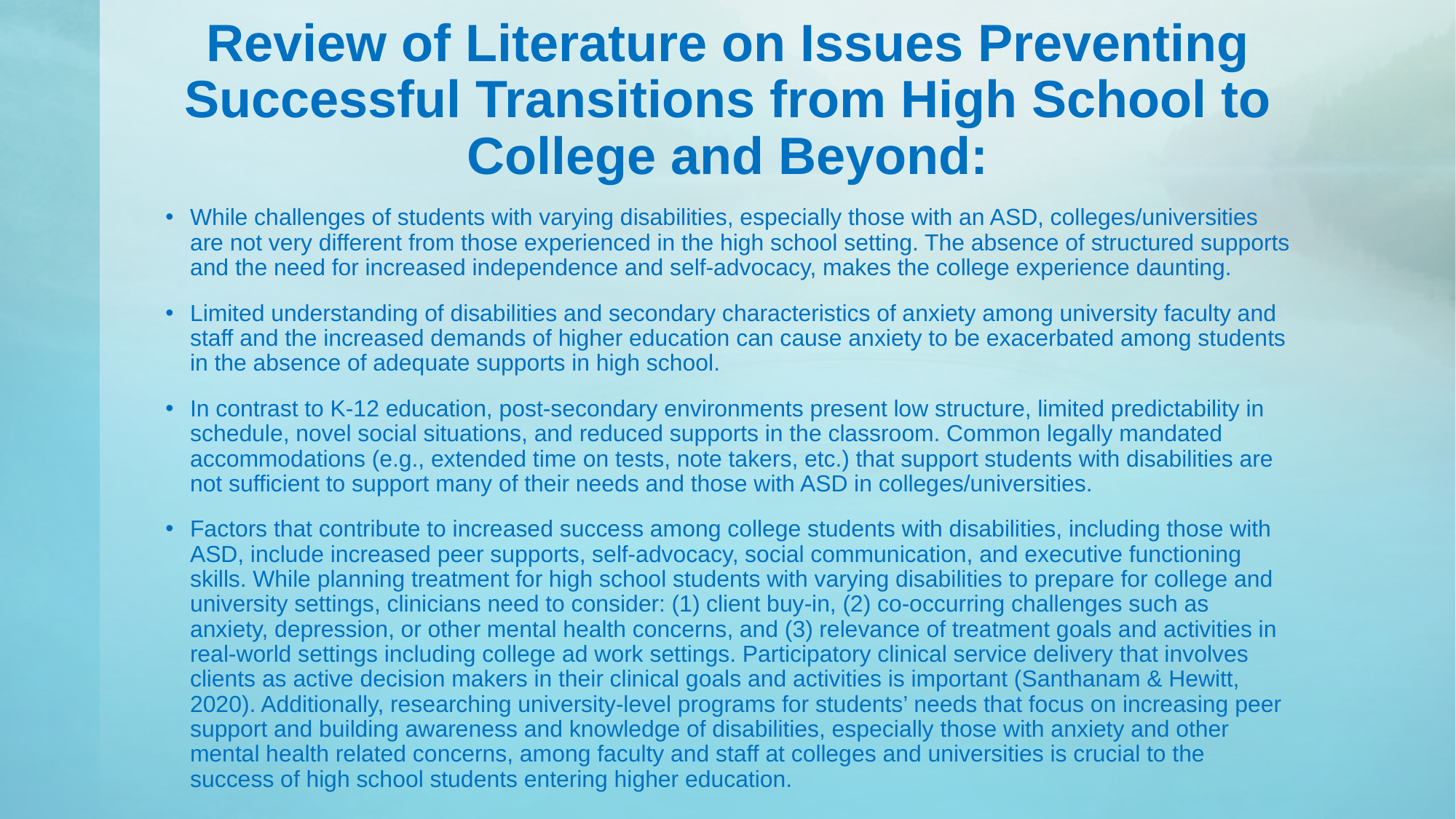

# Review of Literature on Issues Preventing Successful Transitions from High School to College and Beyond:
While challenges of students with varying disabilities, especially those with an ASD, colleges/universities are not very different from those experienced in the high school setting. The absence of structured supports and the need for increased independence and self-advocacy, makes the college experience daunting.
Limited understanding of disabilities and secondary characteristics of anxiety among university faculty and staff and the increased demands of higher education can cause anxiety to be exacerbated among students in the absence of adequate supports in high school.
In contrast to K-12 education, post-secondary environments present low structure, limited predictability in schedule, novel social situations, and reduced supports in the classroom. Common legally mandated accommodations (e.g., extended time on tests, note takers, etc.) that support students with disabilities are not sufficient to support many of their needs and those with ASD in colleges/universities.
Factors that contribute to increased success among college students with disabilities, including those with ASD, include increased peer supports, self-advocacy, social communication, and executive functioning skills. While planning treatment for high school students with varying disabilities to prepare for college and university settings, clinicians need to consider: (1) client buy-in, (2) co-occurring challenges such as anxiety, depression, or other mental health concerns, and (3) relevance of treatment goals and activities in real-world settings including college ad work settings. Participatory clinical service delivery that involves clients as active decision makers in their clinical goals and activities is important (Santhanam & Hewitt, 2020). Additionally, researching university-level programs for students’ needs that focus on increasing peer support and building awareness and knowledge of disabilities, especially those with anxiety and other mental health related concerns, among faculty and staff at colleges and universities is crucial to the success of high school students entering higher education.